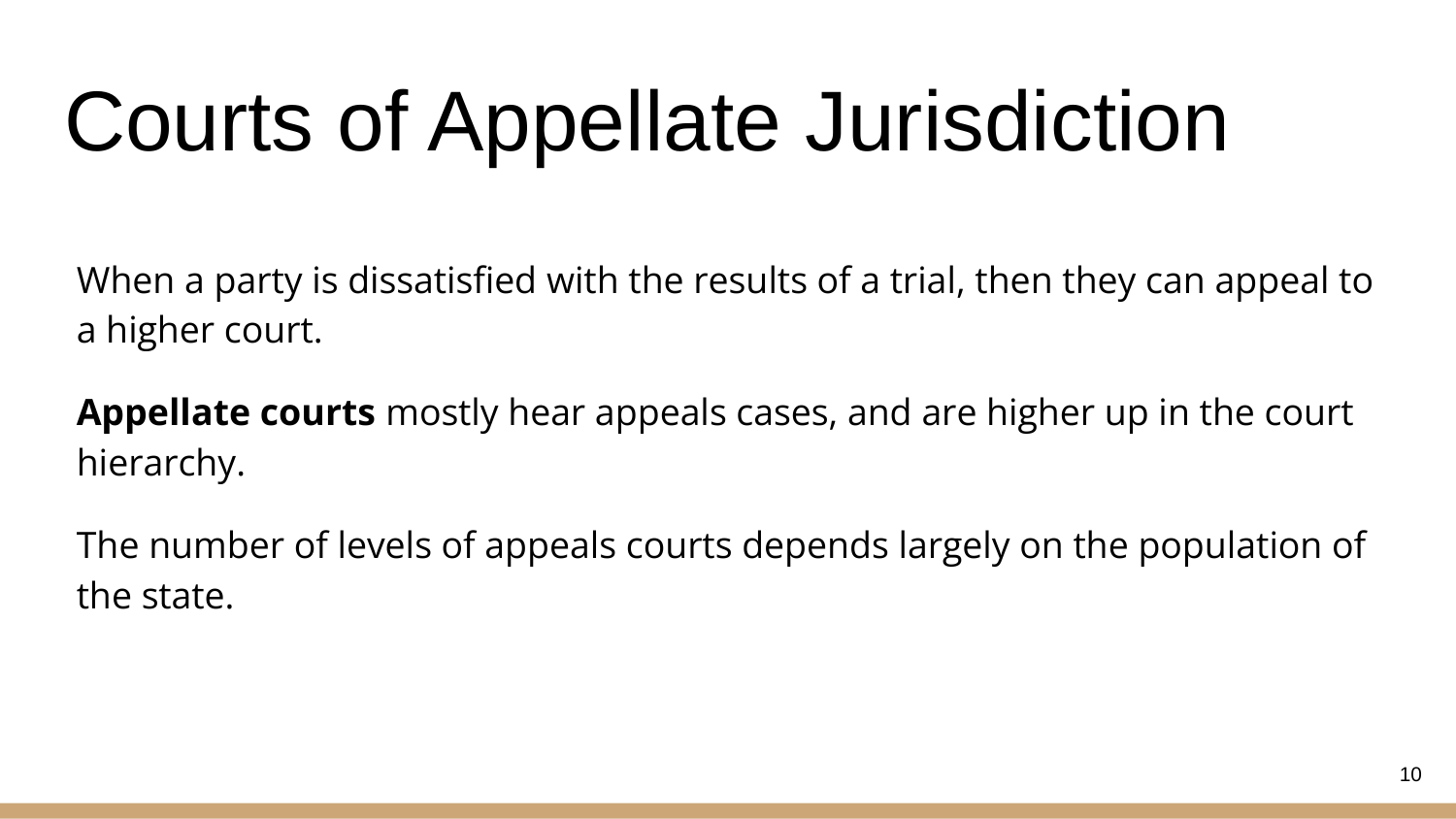

# Courts of Appellate Jurisdiction
When a party is dissatisfied with the results of a trial, then they can appeal to a higher court.
Appellate courts mostly hear appeals cases, and are higher up in the court hierarchy.
The number of levels of appeals courts depends largely on the population of the state.
10